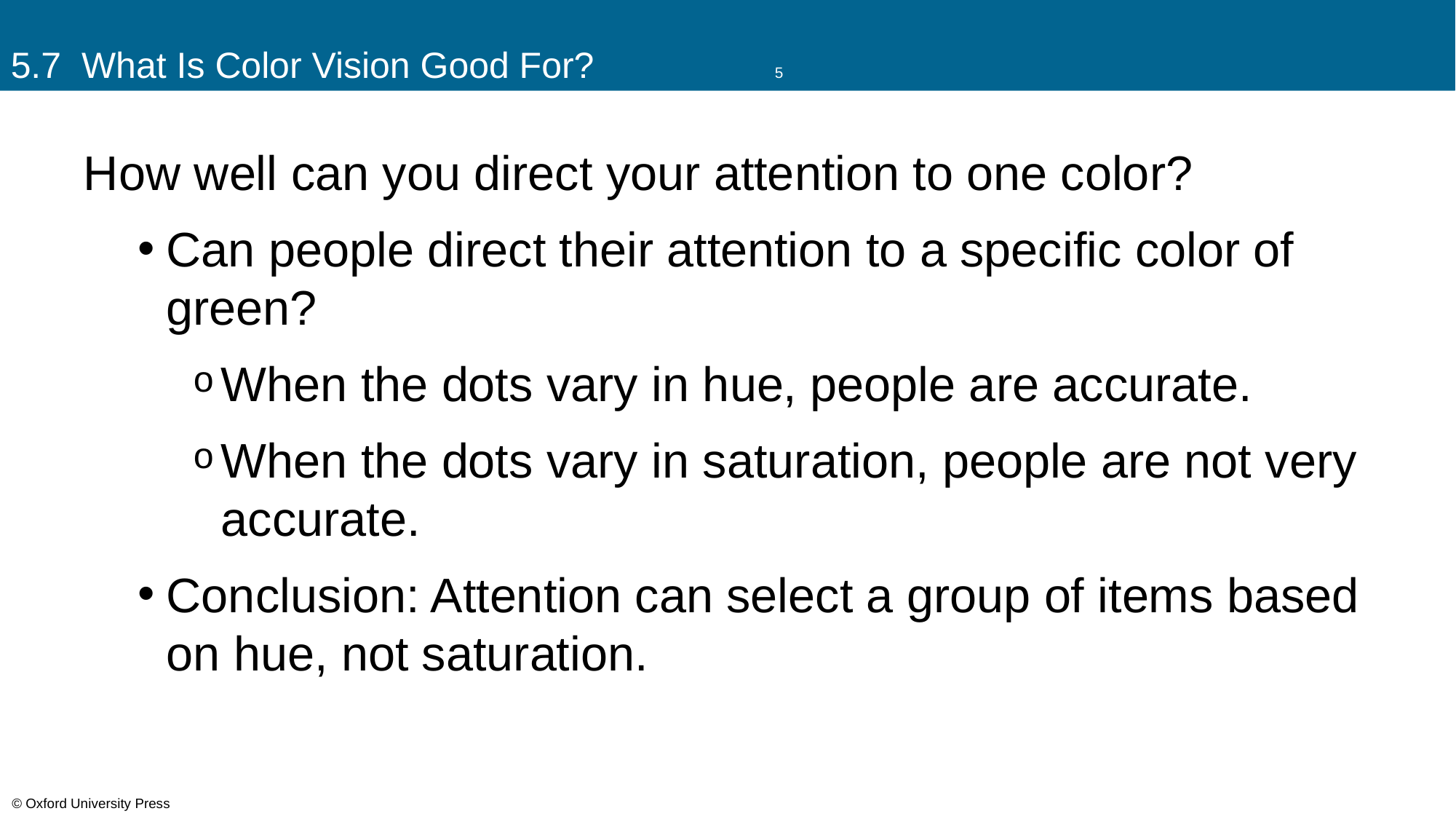

# 5.7  What Is Color Vision Good For? 		5
How well can you direct your attention to one color?
Can people direct their attention to a specific color of green?
When the dots vary in hue, people are accurate.
When the dots vary in saturation, people are not very accurate.
Conclusion: Attention can select a group of items based on hue, not saturation.